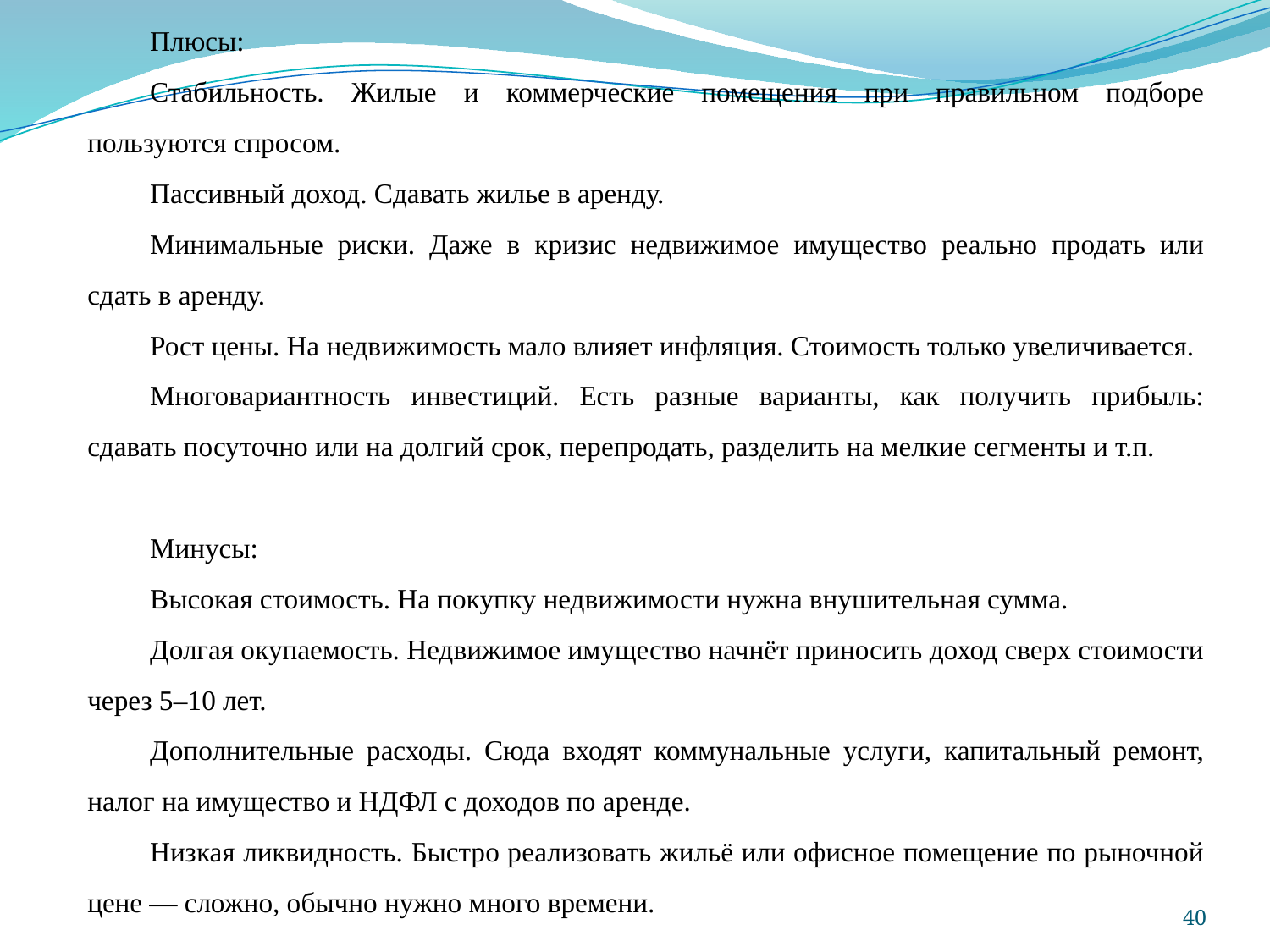

Плюсы:
Стабильность. Жилые и коммерческие помещения при правильном подборе пользуются спросом.
Пассивный доход. Сдавать жилье в аренду.
Минимальные риски. Даже в кризис недвижимое имущество реально продать или сдать в аренду.
Рост цены. На недвижимость мало влияет инфляция. Стоимость только увеличивается.
Многовариантность инвестиций. Есть разные варианты, как получить прибыль: сдавать посуточно или на долгий срок, перепродать, разделить на мелкие сегменты и т.п.

Минусы:
Высокая стоимость. На покупку недвижимости нужна внушительная сумма.
Долгая окупаемость. Недвижимое имущество начнёт приносить доход сверх стоимости через 5–10 лет.
Дополнительные расходы. Сюда входят коммунальные услуги, капитальный ремонт, налог на имущество и НДФЛ с доходов по аренде.
Низкая ликвидность. Быстро реализовать жильё или офисное помещение по рыночной цене — сложно, обычно нужно много времени.
40